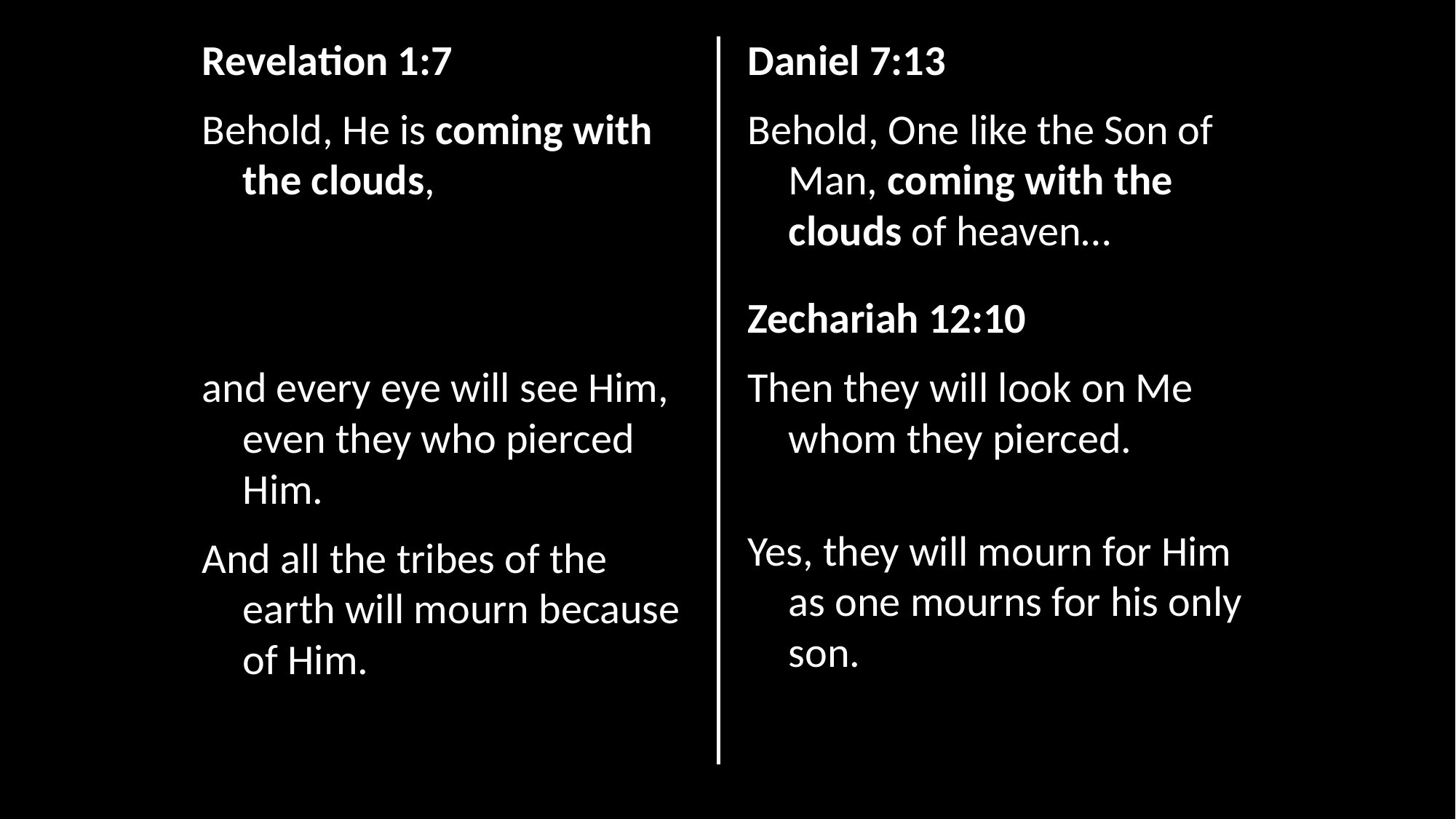

Revelation 1:7
Behold, He is coming with the clouds,

and every eye will see Him, even they who pierced Him.
And all the tribes of the earth will mourn because of Him.
Daniel 7:13
Behold, One like the Son of Man, coming with the clouds of heaven…
Zechariah 12:10
Then they will look on Me whom they pierced.
Yes, they will mourn for Him as one mourns for his only son.